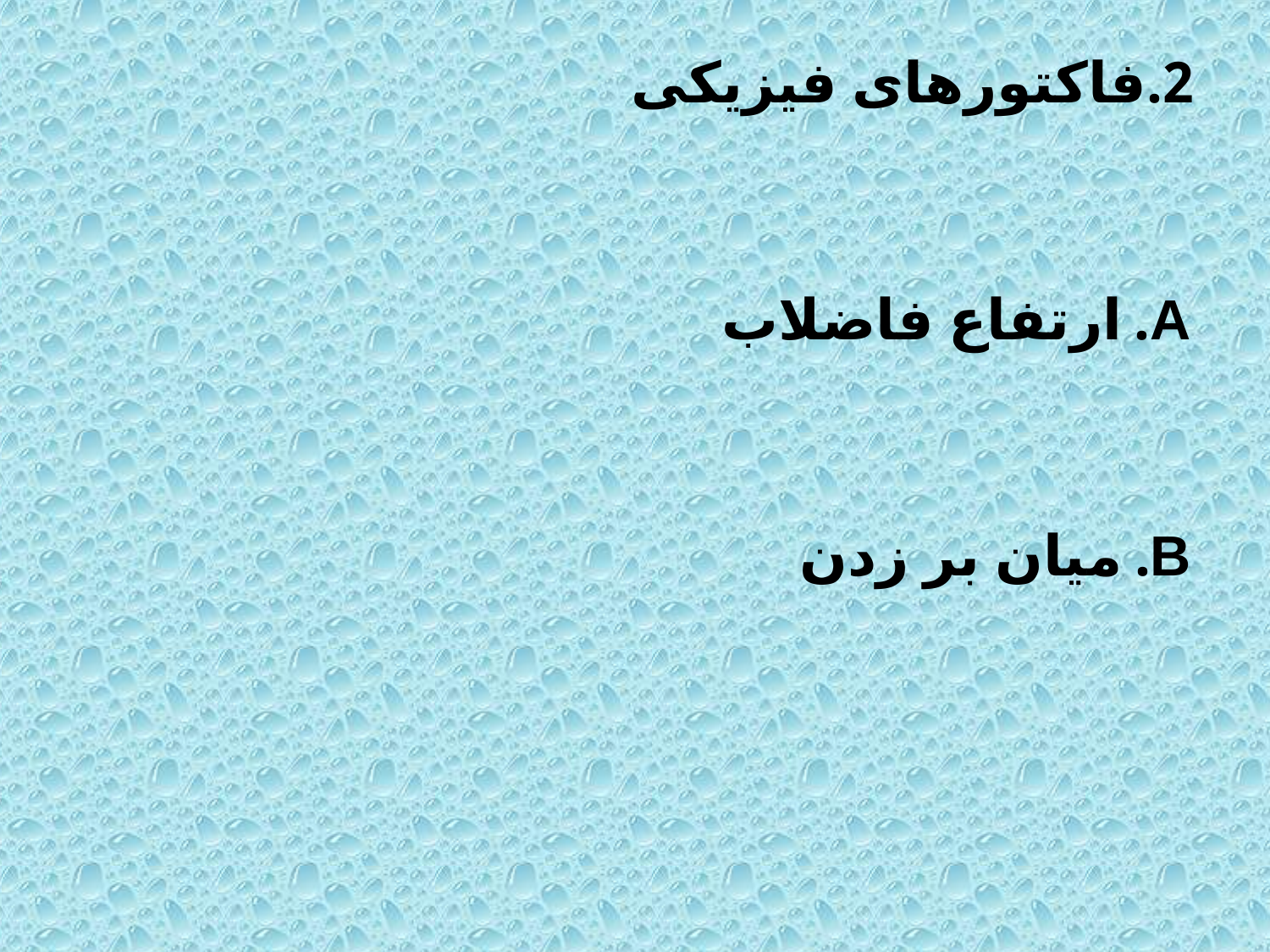

2.فاکتورهای فیزیکی

ارتفاع فاضلاب

میان بر زدن